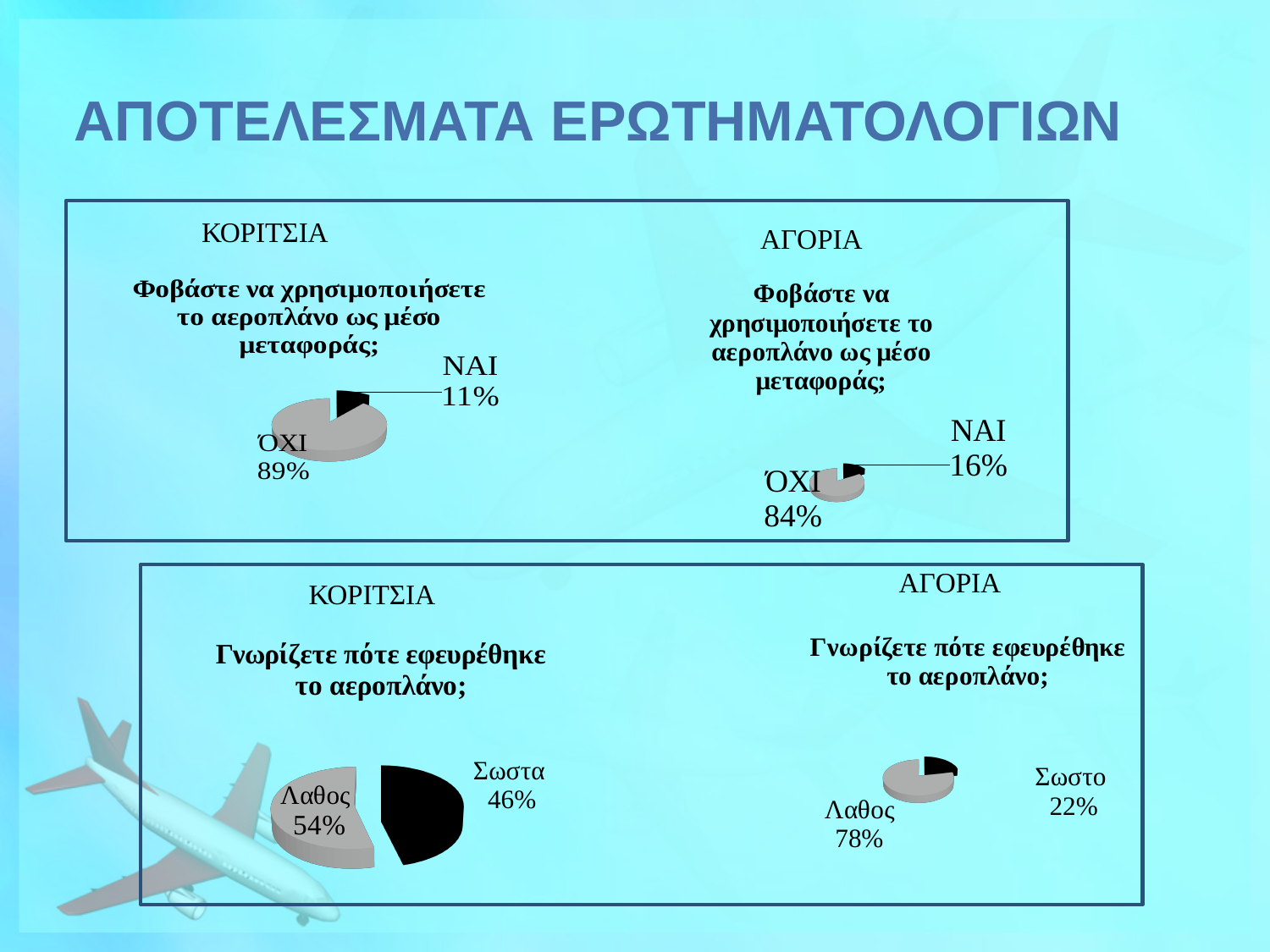

# ΑΠΟΤΕΛΕΣΜΑΤΑ ΕΡΩΤΗΜΑΤΟΛΟΓΙΩΝ

ΚΟΡΙΤΣΙΑ
ΑΓΟΡΙΑ

[unsupported chart]

[unsupported chart]

ΑΓΟΡΙΑ

ΚΟΡΙΤΣΙΑ

[unsupported chart]

[unsupported chart]